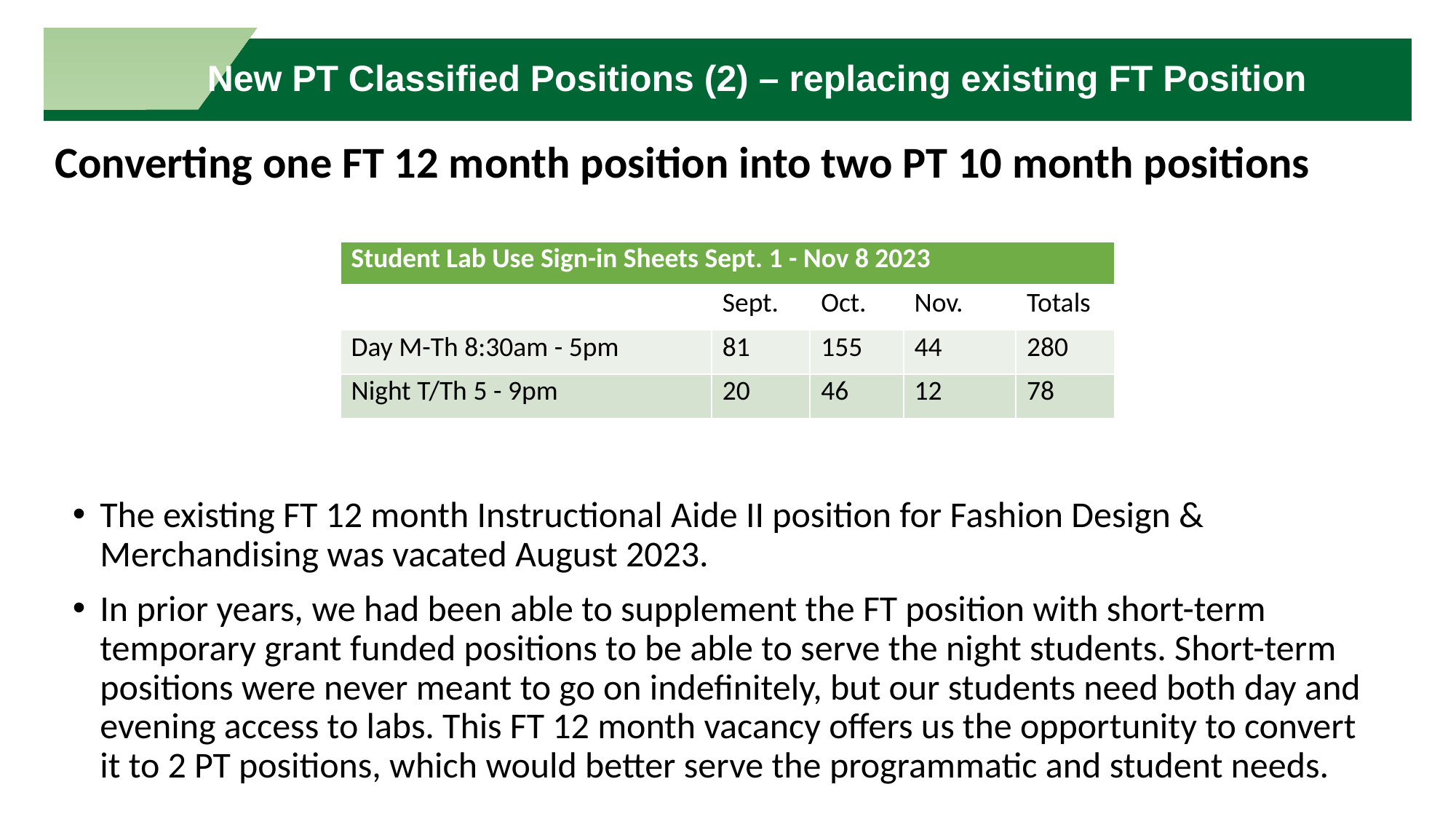

New PT Classified Positions (2) – replacing existing FT Position
# Converting one FT 12 month position into two PT 10 month positions

The existing FT 12 month Instructional Aide II position for Fashion Design & Merchandising was vacated August 2023.
In prior years, we had been able to supplement the FT position with short-term temporary grant funded positions to be able to serve the night students. Short-term positions were never meant to go on indefinitely, but our students need both day and evening access to labs. This FT 12 month vacancy offers us the opportunity to convert it to 2 PT positions, which would better serve the programmatic and student needs.

| Student Lab Use Sign-in Sheets Sept. 1 - Nov 8 2023 |  |  |  |  |
| --- | --- | --- | --- | --- |
|  | Sept. | Oct. | Nov. | Totals |
| Day M-Th 8:30am - 5pm | 81 | 155 | 44 | 280 |
| Night T/Th 5 - 9pm | 20 | 46 | 12 | 78 |